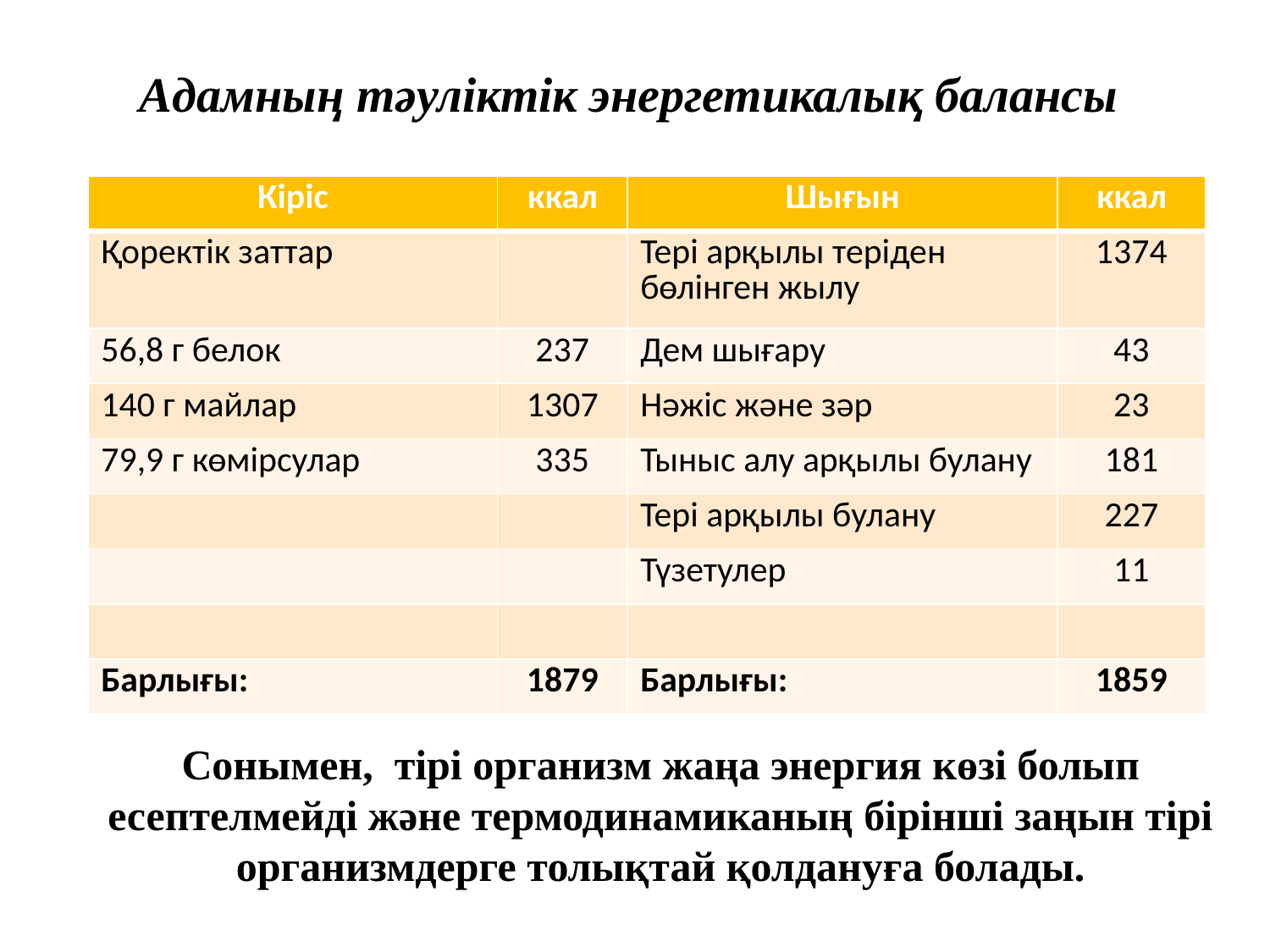

Адамның тәуліктік энергетикалық балансы
| Кіріс | ккал | Шығын | ккал |
| --- | --- | --- | --- |
| Қоректік заттар |  | Тері арқылы теріден бөлінген жылу | 1374 |
| 56,8 г белок | 237 | Дем шығару | 43 |
| 140 г майлар | 1307 | Нәжіс және зәр | 23 |
| 79,9 г көмірсулар | 335 | Тыныс алу арқылы булану | 181 |
|  |  | Тері арқылы булану | 227 |
|  |  | Түзетулер | 11 |
|  |  |  |  |
| Барлығы: | 1879 | Барлығы: | 1859 |
Сонымен,  тірі организм жаңа энергия көзі болып есептелмейді және термодинамиканың бірінші заңын тірі организмдерге толықтай қолдануға болады.